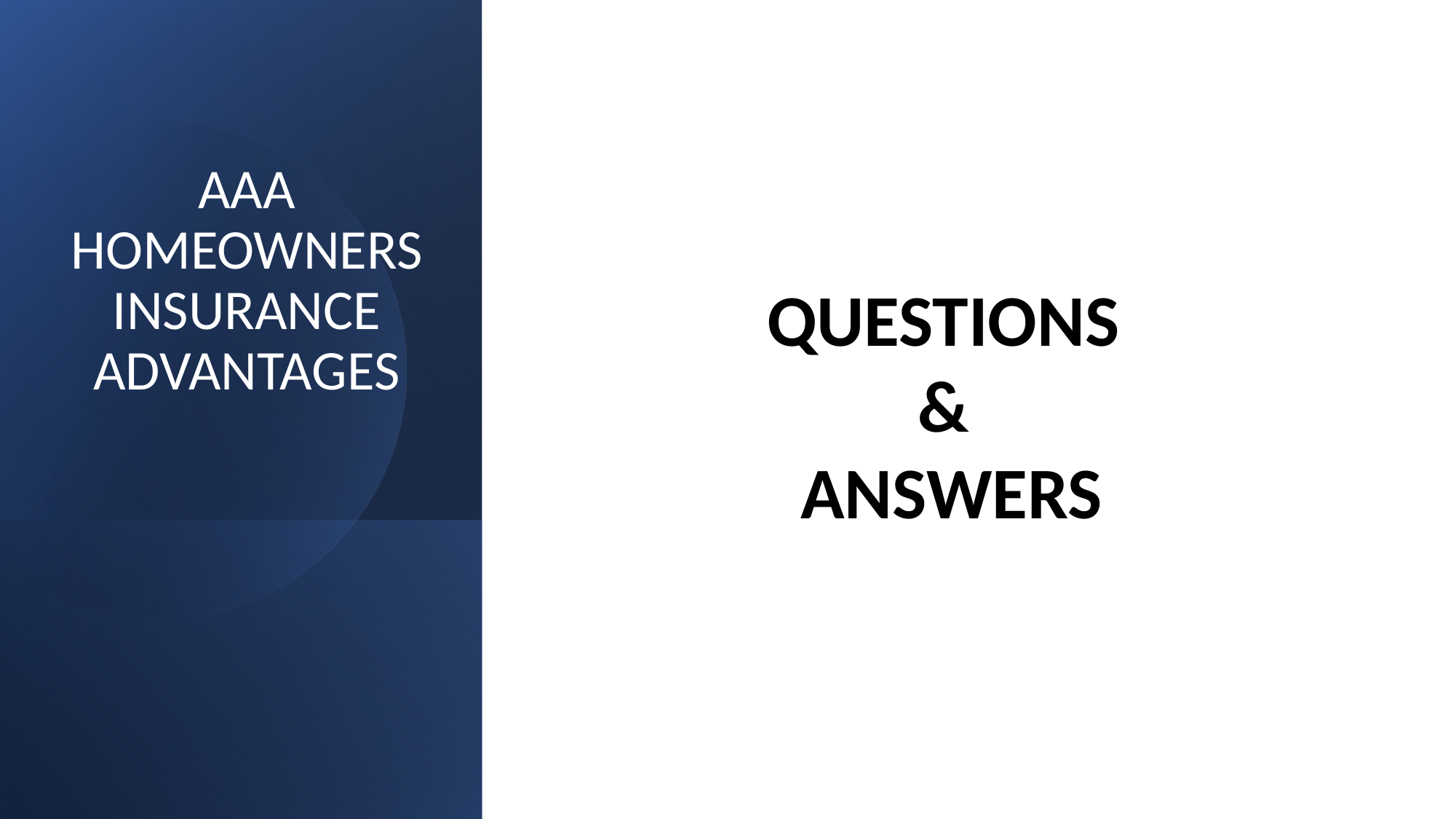

# AAA HOMEOWNERS INSURANCE ADVANTAGES
QUESTIONS
&
ANSWERS